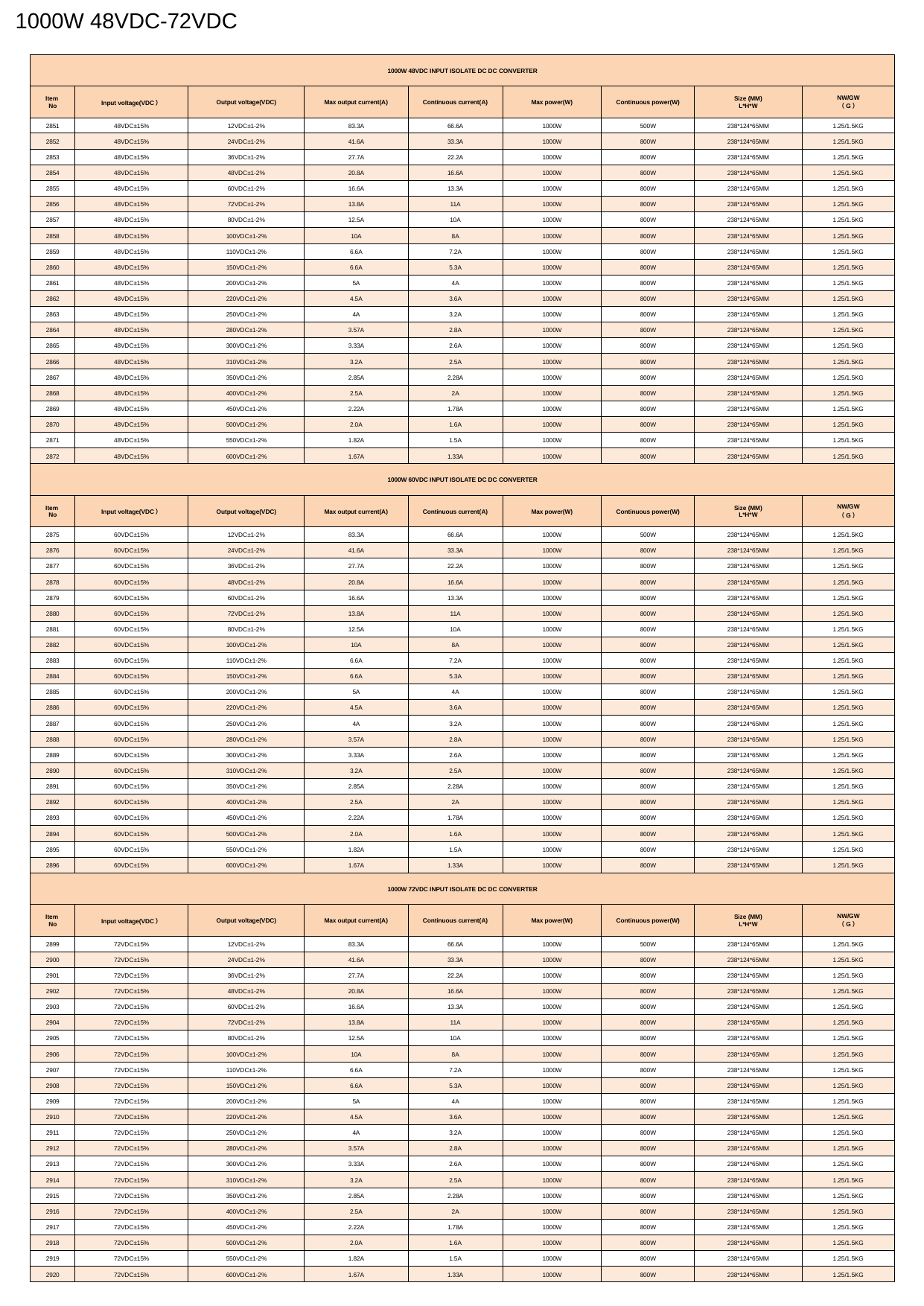

1000W 48VDC-72VDC
| 1000W 48VDC INPUT ISOLATE DC DC CONVERTER |  |  |  |  |  |  |  |  |
| --- | --- | --- | --- | --- | --- | --- | --- | --- |
| Item No | Input voltage(VDC） | Output voltage(VDC) | Max output current(A) | Continuous current(A) | Max power(W) | Continuous power(W) | Size (MM) L\*H\*W | NW/GW （G） |
| 2851 | 48VDC±15% | 12VDC±1-2% | 83.3A | 66.6A | 1000W | 500W | 238\*124\*65MM | 1.25/1.5KG |
| 2852 | 48VDC±15% | 24VDC±1-2% | 41.6A | 33.3A | 1000W | 800W | 238\*124\*65MM | 1.25/1.5KG |
| 2853 | 48VDC±15% | 36VDC±1-2% | 27.7A | 22.2A | 1000W | 800W | 238\*124\*65MM | 1.25/1.5KG |
| 2854 | 48VDC±15% | 48VDC±1-2% | 20.8A | 16.6A | 1000W | 800W | 238\*124\*65MM | 1.25/1.5KG |
| 2855 | 48VDC±15% | 60VDC±1-2% | 16.6A | 13.3A | 1000W | 800W | 238\*124\*65MM | 1.25/1.5KG |
| 2856 | 48VDC±15% | 72VDC±1-2% | 13.8A | 11A | 1000W | 800W | 238\*124\*65MM | 1.25/1.5KG |
| 2857 | 48VDC±15% | 80VDC±1-2% | 12.5A | 10A | 1000W | 800W | 238\*124\*65MM | 1.25/1.5KG |
| 2858 | 48VDC±15% | 100VDC±1-2% | 10A | 8A | 1000W | 800W | 238\*124\*65MM | 1.25/1.5KG |
| 2859 | 48VDC±15% | 110VDC±1-2% | 6.6A | 7.2A | 1000W | 800W | 238\*124\*65MM | 1.25/1.5KG |
| 2860 | 48VDC±15% | 150VDC±1-2% | 6.6A | 5.3A | 1000W | 800W | 238\*124\*65MM | 1.25/1.5KG |
| 2861 | 48VDC±15% | 200VDC±1-2% | 5A | 4A | 1000W | 800W | 238\*124\*65MM | 1.25/1.5KG |
| 2862 | 48VDC±15% | 220VDC±1-2% | 4.5A | 3.6A | 1000W | 800W | 238\*124\*65MM | 1.25/1.5KG |
| 2863 | 48VDC±15% | 250VDC±1-2% | 4A | 3.2A | 1000W | 800W | 238\*124\*65MM | 1.25/1.5KG |
| 2864 | 48VDC±15% | 280VDC±1-2% | 3.57A | 2.8A | 1000W | 800W | 238\*124\*65MM | 1.25/1.5KG |
| 2865 | 48VDC±15% | 300VDC±1-2% | 3.33A | 2.6A | 1000W | 800W | 238\*124\*65MM | 1.25/1.5KG |
| 2866 | 48VDC±15% | 310VDC±1-2% | 3.2A | 2.5A | 1000W | 800W | 238\*124\*65MM | 1.25/1.5KG |
| 2867 | 48VDC±15% | 350VDC±1-2% | 2.85A | 2.28A | 1000W | 800W | 238\*124\*65MM | 1.25/1.5KG |
| 2868 | 48VDC±15% | 400VDC±1-2% | 2.5A | 2A | 1000W | 800W | 238\*124\*65MM | 1.25/1.5KG |
| 2869 | 48VDC±15% | 450VDC±1-2% | 2.22A | 1.78A | 1000W | 800W | 238\*124\*65MM | 1.25/1.5KG |
| 2870 | 48VDC±15% | 500VDC±1-2% | 2.0A | 1.6A | 1000W | 800W | 238\*124\*65MM | 1.25/1.5KG |
| 2871 | 48VDC±15% | 550VDC±1-2% | 1.82A | 1.5A | 1000W | 800W | 238\*124\*65MM | 1.25/1.5KG |
| 2872 | 48VDC±15% | 600VDC±1-2% | 1.67A | 1.33A | 1000W | 800W | 238\*124\*65MM | 1.25/1.5KG |
| 1000W 60VDC INPUT ISOLATE DC DC CONVERTER |  |  |  |  |  |  |  |  |
| Item No | Input voltage(VDC） | Output voltage(VDC) | Max output current(A) | Continuous current(A) | Max power(W) | Continuous power(W) | Size (MM) L\*H\*W | NW/GW （G） |
| 2875 | 60VDC±15% | 12VDC±1-2% | 83.3A | 66.6A | 1000W | 500W | 238\*124\*65MM | 1.25/1.5KG |
| 2876 | 60VDC±15% | 24VDC±1-2% | 41.6A | 33.3A | 1000W | 800W | 238\*124\*65MM | 1.25/1.5KG |
| 2877 | 60VDC±15% | 36VDC±1-2% | 27.7A | 22.2A | 1000W | 800W | 238\*124\*65MM | 1.25/1.5KG |
| 2878 | 60VDC±15% | 48VDC±1-2% | 20.8A | 16.6A | 1000W | 800W | 238\*124\*65MM | 1.25/1.5KG |
| 2879 | 60VDC±15% | 60VDC±1-2% | 16.6A | 13.3A | 1000W | 800W | 238\*124\*65MM | 1.25/1.5KG |
| 2880 | 60VDC±15% | 72VDC±1-2% | 13.8A | 11A | 1000W | 800W | 238\*124\*65MM | 1.25/1.5KG |
| 2881 | 60VDC±15% | 80VDC±1-2% | 12.5A | 10A | 1000W | 800W | 238\*124\*65MM | 1.25/1.5KG |
| 2882 | 60VDC±15% | 100VDC±1-2% | 10A | 8A | 1000W | 800W | 238\*124\*65MM | 1.25/1.5KG |
| 2883 | 60VDC±15% | 110VDC±1-2% | 6.6A | 7.2A | 1000W | 800W | 238\*124\*65MM | 1.25/1.5KG |
| 2884 | 60VDC±15% | 150VDC±1-2% | 6.6A | 5.3A | 1000W | 800W | 238\*124\*65MM | 1.25/1.5KG |
| 2885 | 60VDC±15% | 200VDC±1-2% | 5A | 4A | 1000W | 800W | 238\*124\*65MM | 1.25/1.5KG |
| 2886 | 60VDC±15% | 220VDC±1-2% | 4.5A | 3.6A | 1000W | 800W | 238\*124\*65MM | 1.25/1.5KG |
| 2887 | 60VDC±15% | 250VDC±1-2% | 4A | 3.2A | 1000W | 800W | 238\*124\*65MM | 1.25/1.5KG |
| 2888 | 60VDC±15% | 280VDC±1-2% | 3.57A | 2.8A | 1000W | 800W | 238\*124\*65MM | 1.25/1.5KG |
| 2889 | 60VDC±15% | 300VDC±1-2% | 3.33A | 2.6A | 1000W | 800W | 238\*124\*65MM | 1.25/1.5KG |
| 2890 | 60VDC±15% | 310VDC±1-2% | 3.2A | 2.5A | 1000W | 800W | 238\*124\*65MM | 1.25/1.5KG |
| 2891 | 60VDC±15% | 350VDC±1-2% | 2.85A | 2.28A | 1000W | 800W | 238\*124\*65MM | 1.25/1.5KG |
| 2892 | 60VDC±15% | 400VDC±1-2% | 2.5A | 2A | 1000W | 800W | 238\*124\*65MM | 1.25/1.5KG |
| 2893 | 60VDC±15% | 450VDC±1-2% | 2.22A | 1.78A | 1000W | 800W | 238\*124\*65MM | 1.25/1.5KG |
| 2894 | 60VDC±15% | 500VDC±1-2% | 2.0A | 1.6A | 1000W | 800W | 238\*124\*65MM | 1.25/1.5KG |
| 2895 | 60VDC±15% | 550VDC±1-2% | 1.82A | 1.5A | 1000W | 800W | 238\*124\*65MM | 1.25/1.5KG |
| 2896 | 60VDC±15% | 600VDC±1-2% | 1.67A | 1.33A | 1000W | 800W | 238\*124\*65MM | 1.25/1.5KG |
| 1000W 72VDC INPUT ISOLATE DC DC CONVERTER |  |  |  |  |  |  |  |  |
| Item No | Input voltage(VDC） | Output voltage(VDC) | Max output current(A) | Continuous current(A) | Max power(W) | Continuous power(W) | Size (MM) L\*H\*W | NW/GW （G） |
| 2899 | 72VDC±15% | 12VDC±1-2% | 83.3A | 66.6A | 1000W | 500W | 238\*124\*65MM | 1.25/1.5KG |
| 2900 | 72VDC±15% | 24VDC±1-2% | 41.6A | 33.3A | 1000W | 800W | 238\*124\*65MM | 1.25/1.5KG |
| 2901 | 72VDC±15% | 36VDC±1-2% | 27.7A | 22.2A | 1000W | 800W | 238\*124\*65MM | 1.25/1.5KG |
| 2902 | 72VDC±15% | 48VDC±1-2% | 20.8A | 16.6A | 1000W | 800W | 238\*124\*65MM | 1.25/1.5KG |
| 2903 | 72VDC±15% | 60VDC±1-2% | 16.6A | 13.3A | 1000W | 800W | 238\*124\*65MM | 1.25/1.5KG |
| 2904 | 72VDC±15% | 72VDC±1-2% | 13.8A | 11A | 1000W | 800W | 238\*124\*65MM | 1.25/1.5KG |
| 2905 | 72VDC±15% | 80VDC±1-2% | 12.5A | 10A | 1000W | 800W | 238\*124\*65MM | 1.25/1.5KG |
| 2906 | 72VDC±15% | 100VDC±1-2% | 10A | 8A | 1000W | 800W | 238\*124\*65MM | 1.25/1.5KG |
| 2907 | 72VDC±15% | 110VDC±1-2% | 6.6A | 7.2A | 1000W | 800W | 238\*124\*65MM | 1.25/1.5KG |
| 2908 | 72VDC±15% | 150VDC±1-2% | 6.6A | 5.3A | 1000W | 800W | 238\*124\*65MM | 1.25/1.5KG |
| 2909 | 72VDC±15% | 200VDC±1-2% | 5A | 4A | 1000W | 800W | 238\*124\*65MM | 1.25/1.5KG |
| 2910 | 72VDC±15% | 220VDC±1-2% | 4.5A | 3.6A | 1000W | 800W | 238\*124\*65MM | 1.25/1.5KG |
| 2911 | 72VDC±15% | 250VDC±1-2% | 4A | 3.2A | 1000W | 800W | 238\*124\*65MM | 1.25/1.5KG |
| 2912 | 72VDC±15% | 280VDC±1-2% | 3.57A | 2.8A | 1000W | 800W | 238\*124\*65MM | 1.25/1.5KG |
| 2913 | 72VDC±15% | 300VDC±1-2% | 3.33A | 2.6A | 1000W | 800W | 238\*124\*65MM | 1.25/1.5KG |
| 2914 | 72VDC±15% | 310VDC±1-2% | 3.2A | 2.5A | 1000W | 800W | 238\*124\*65MM | 1.25/1.5KG |
| 2915 | 72VDC±15% | 350VDC±1-2% | 2.85A | 2.28A | 1000W | 800W | 238\*124\*65MM | 1.25/1.5KG |
| 2916 | 72VDC±15% | 400VDC±1-2% | 2.5A | 2A | 1000W | 800W | 238\*124\*65MM | 1.25/1.5KG |
| 2917 | 72VDC±15% | 450VDC±1-2% | 2.22A | 1.78A | 1000W | 800W | 238\*124\*65MM | 1.25/1.5KG |
| 2918 | 72VDC±15% | 500VDC±1-2% | 2.0A | 1.6A | 1000W | 800W | 238\*124\*65MM | 1.25/1.5KG |
| 2919 | 72VDC±15% | 550VDC±1-2% | 1.82A | 1.5A | 1000W | 800W | 238\*124\*65MM | 1.25/1.5KG |
| 2920 | 72VDC±15% | 600VDC±1-2% | 1.67A | 1.33A | 1000W | 800W | 238\*124\*65MM | 1.25/1.5KG |
64